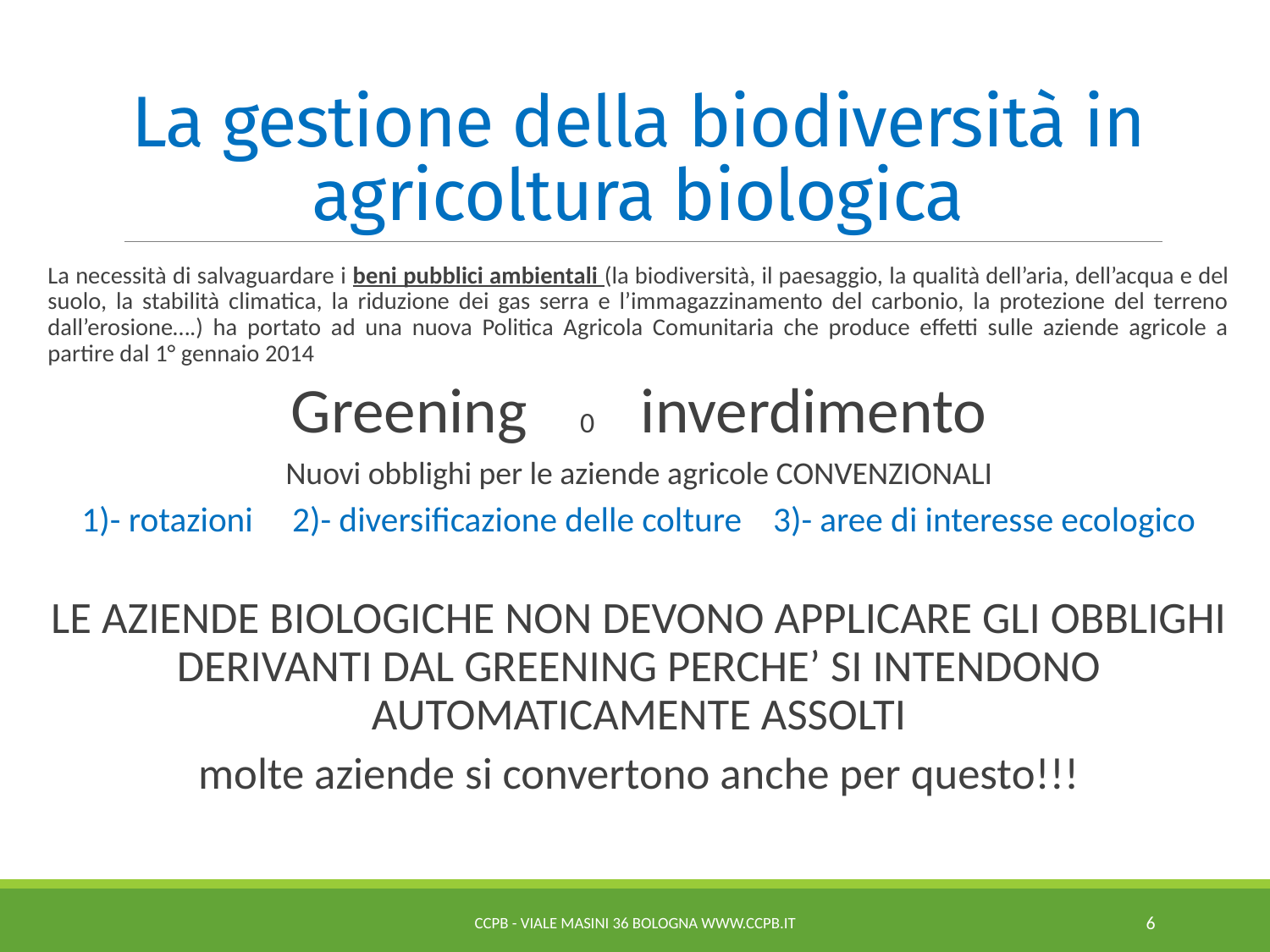

# La gestione della biodiversità in agricoltura biologica
La necessità di salvaguardare i beni pubblici ambientali (la biodiversità, il paesaggio, la qualità dell’aria, dell’acqua e del suolo, la stabilità climatica, la riduzione dei gas serra e l’immagazzinamento del carbonio, la protezione del terreno dall’erosione….) ha portato ad una nuova Politica Agricola Comunitaria che produce effetti sulle aziende agricole a partire dal 1° gennaio 2014
Greening        0       inverdimento
Nuovi obblighi per le aziende agricole CONVENZIONALI
1)- rotazioni     2)- diversificazione delle colture    3)- aree di interesse ecologico

LE AZIENDE BIOLOGICHE NON DEVONO APPLICARE GLI OBBLIGHI DERIVANTI DAL GREENING PERCHE’ SI INTENDONO AUTOMATICAMENTE ASSOLTI
molte aziende si convertono anche per questo!!!
CCPB - Viale Masini 36 Bologna www.ccpb.it
6